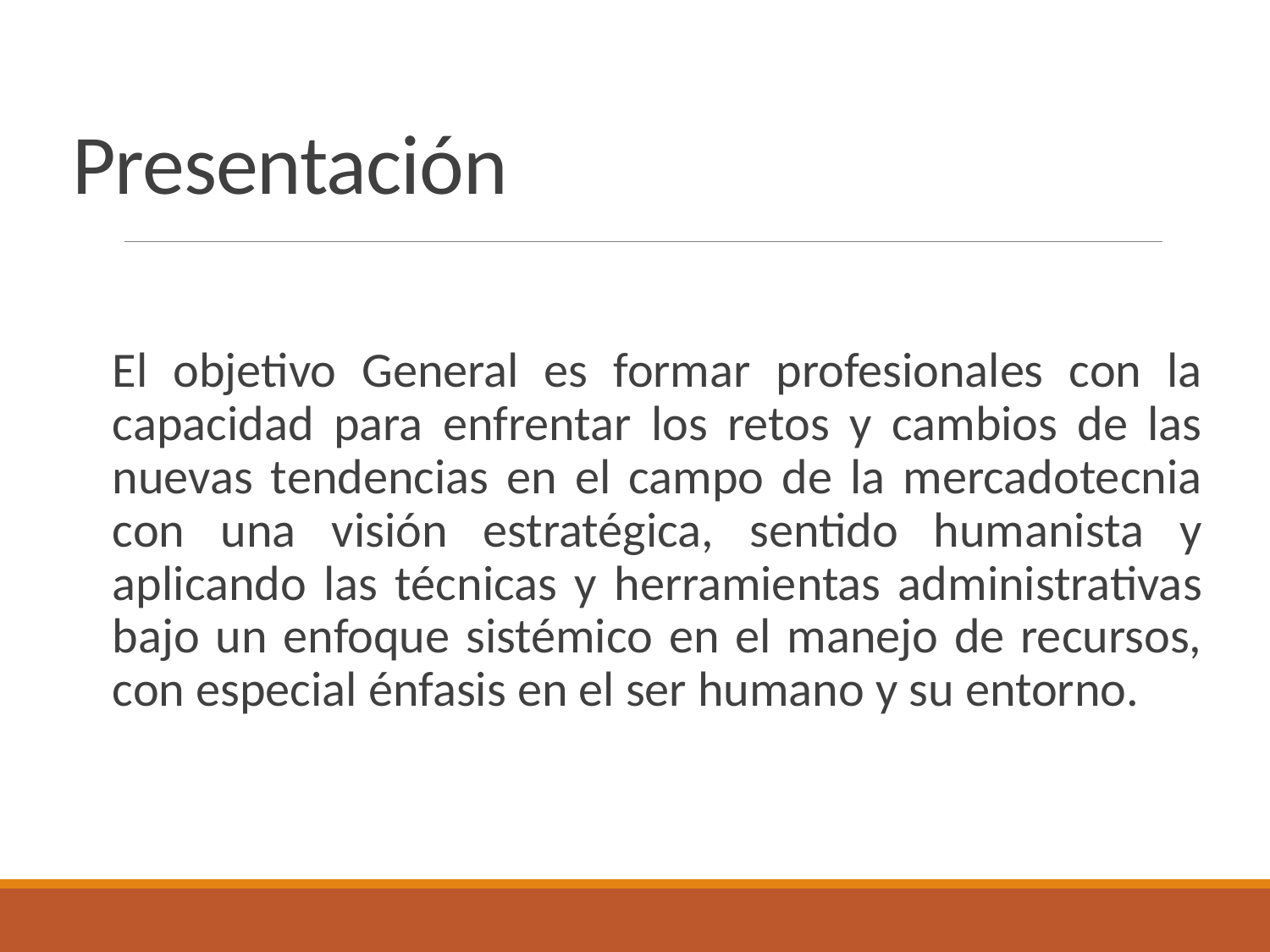

# Presentación

El objetivo General es formar profesionales con la capacidad para enfrentar los retos y cambios de las nuevas tendencias en el campo de la mercadotecnia con una visión estratégica, sentido humanista y aplicando las técnicas y herramientas administrativas bajo un enfoque sistémico en el manejo de recursos, con especial énfasis en el ser humano y su entorno.